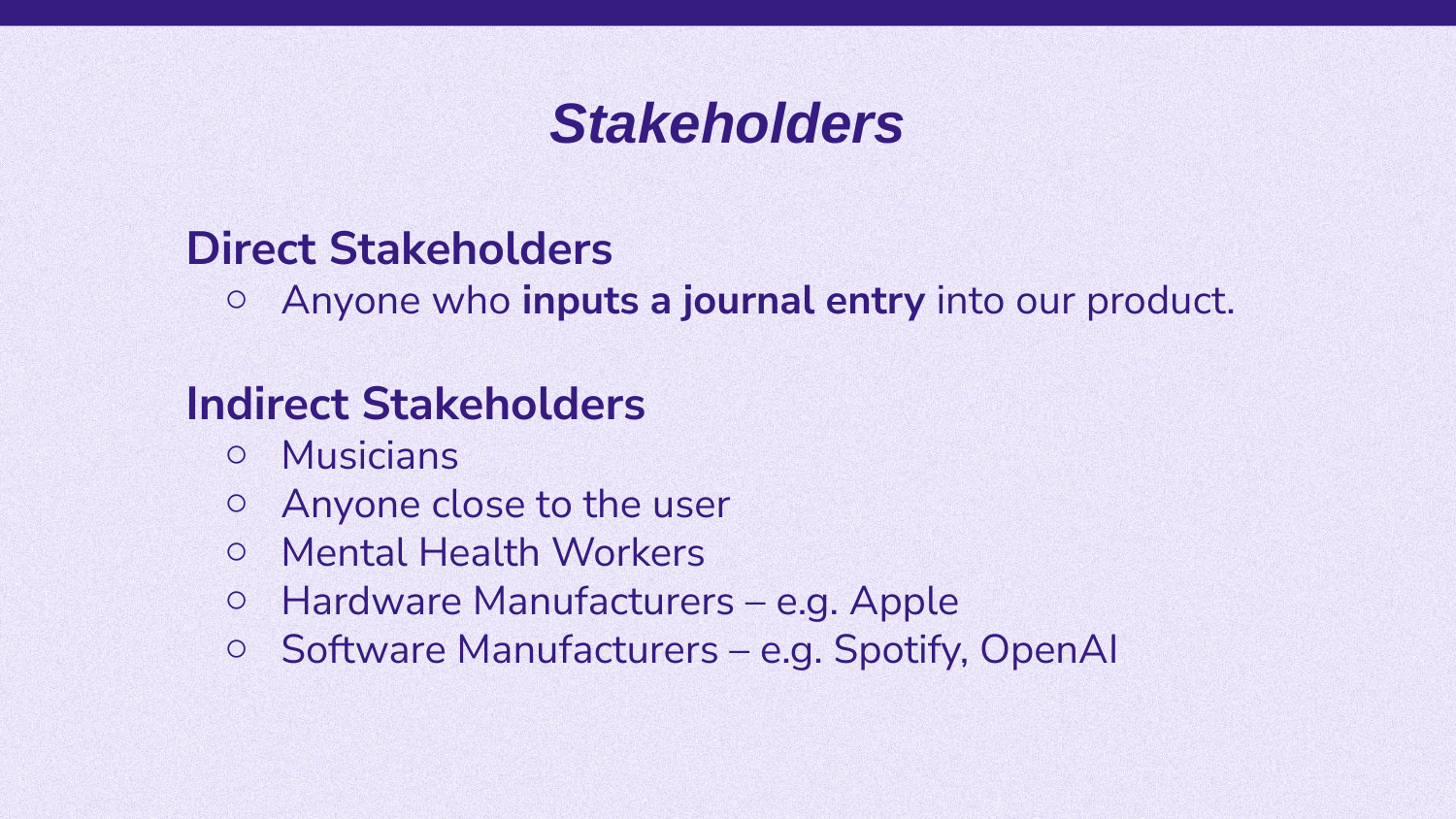

# Stakeholders
    Direct Stakeholders
Anyone who inputs a journal entry into our product.

    Indirect Stakeholders
Musicians
Anyone close to the user
Mental Health Workers
Hardware Manufacturers – e.g. Apple
Software Manufacturers – e.g. Spotify, OpenAI